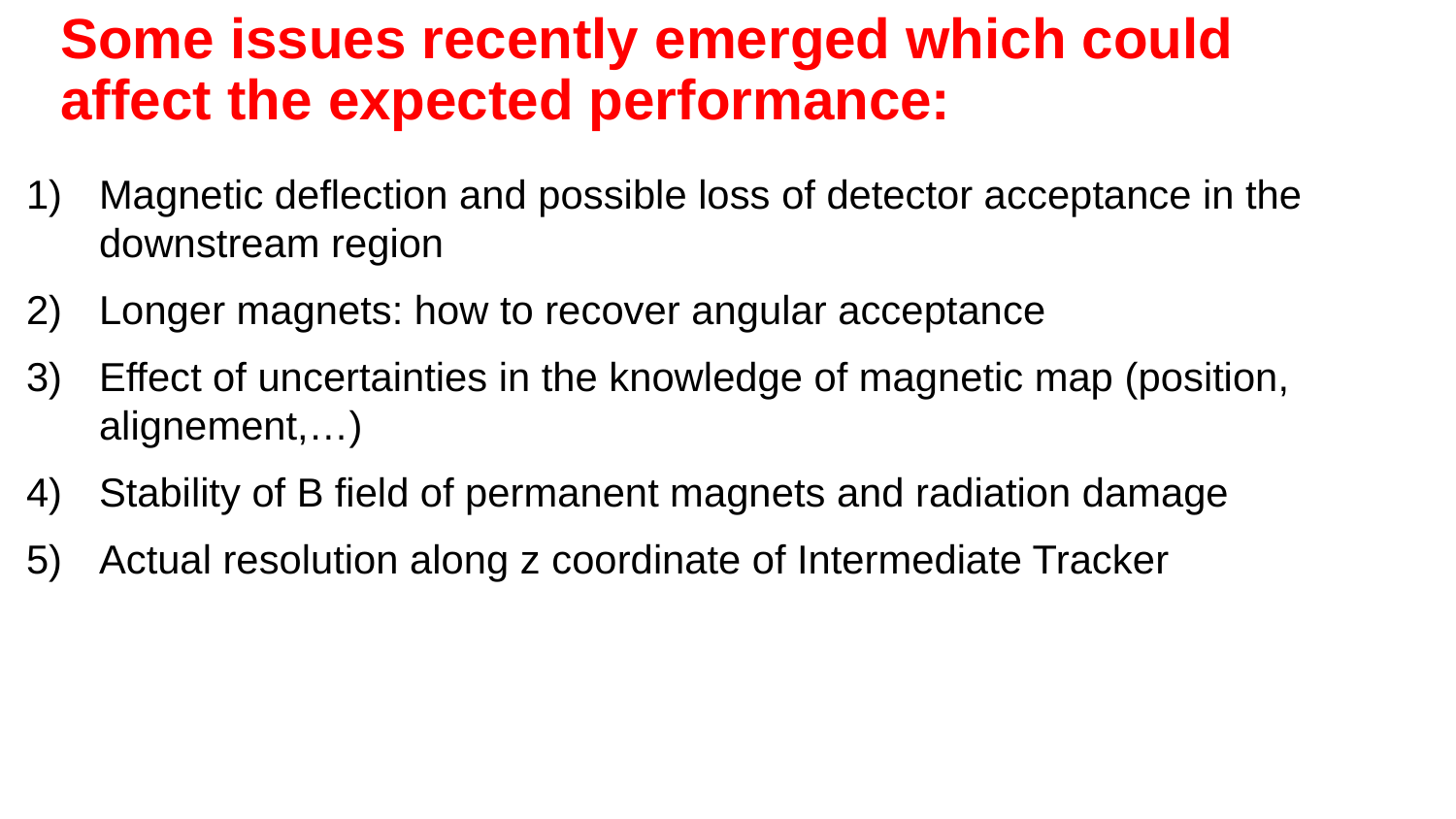

# Some issues recently emerged which could affect the expected performance:
Magnetic deflection and possible loss of detector acceptance in the downstream region
Longer magnets: how to recover angular acceptance
Effect of uncertainties in the knowledge of magnetic map (position, alignement,…)
Stability of B field of permanent magnets and radiation damage
Actual resolution along z coordinate of Intermediate Tracker